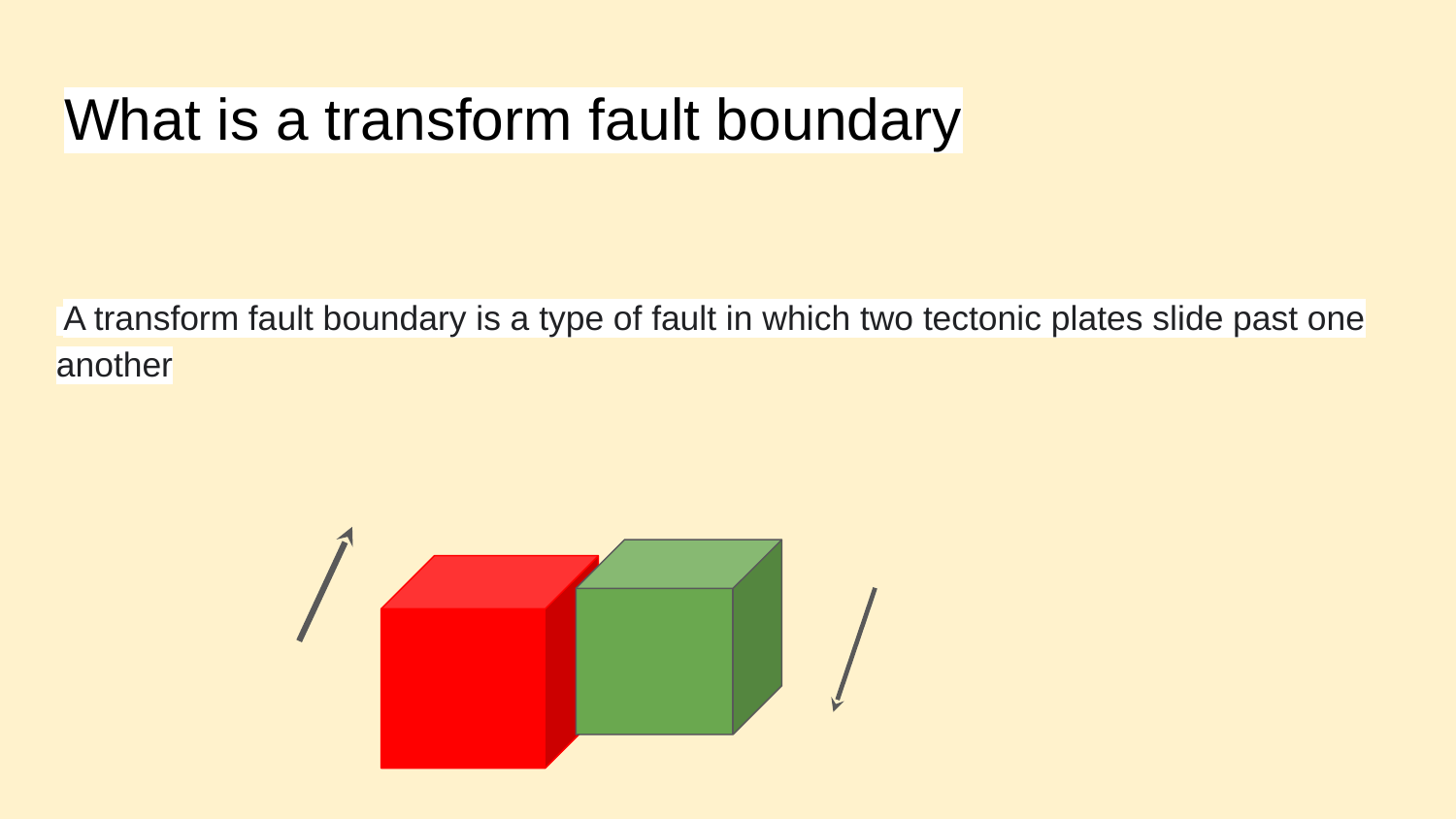

# What is a transform fault boundary
 A transform fault boundary is a type of fault in which two tectonic plates slide past one another